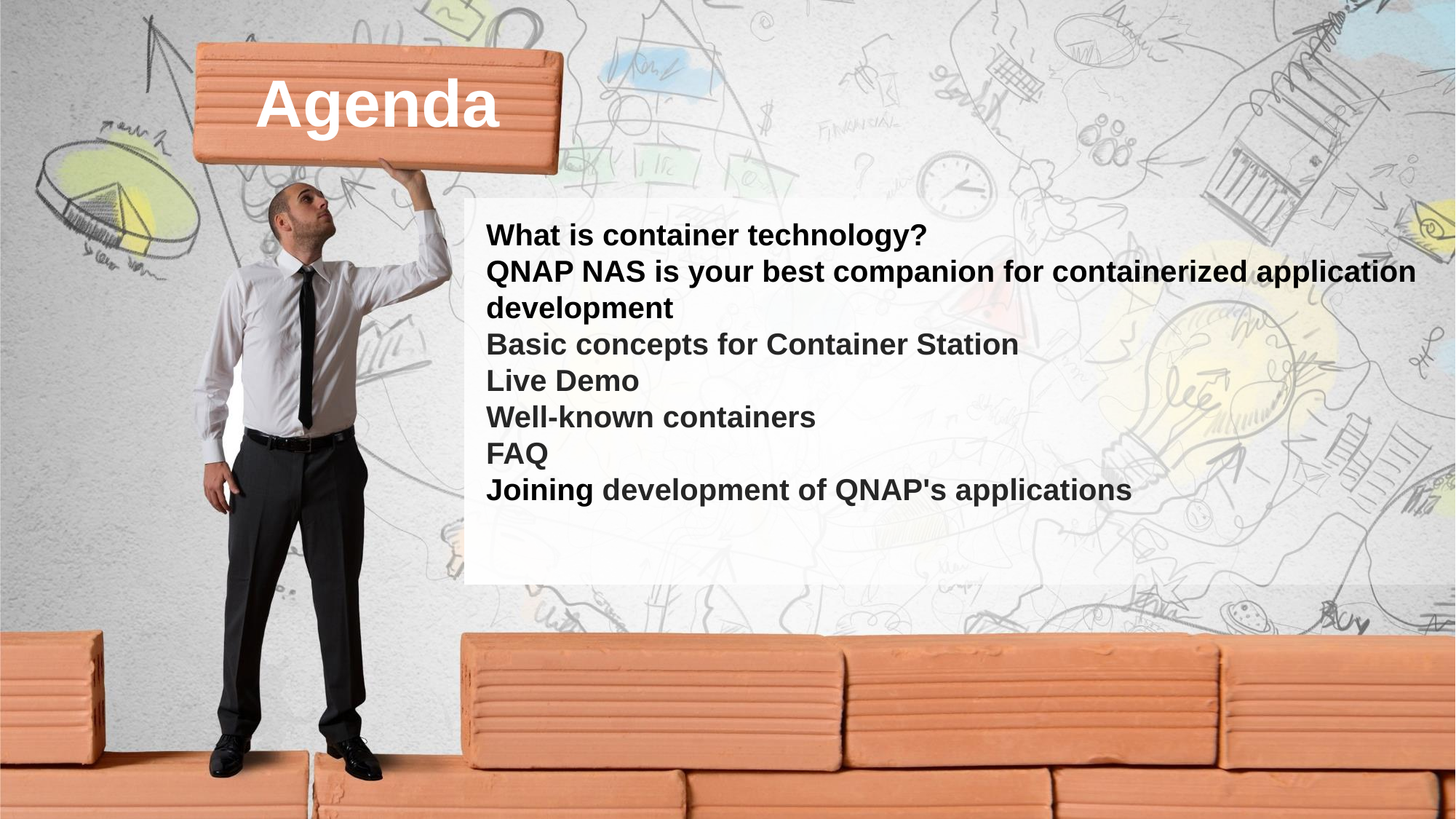

Agenda

What is container technology?
QNAP NAS is your best companion for containerized application development
Basic concepts for Container Station
Live Demo
Well-known containers
FAQ
Joining development of QNAP's applications